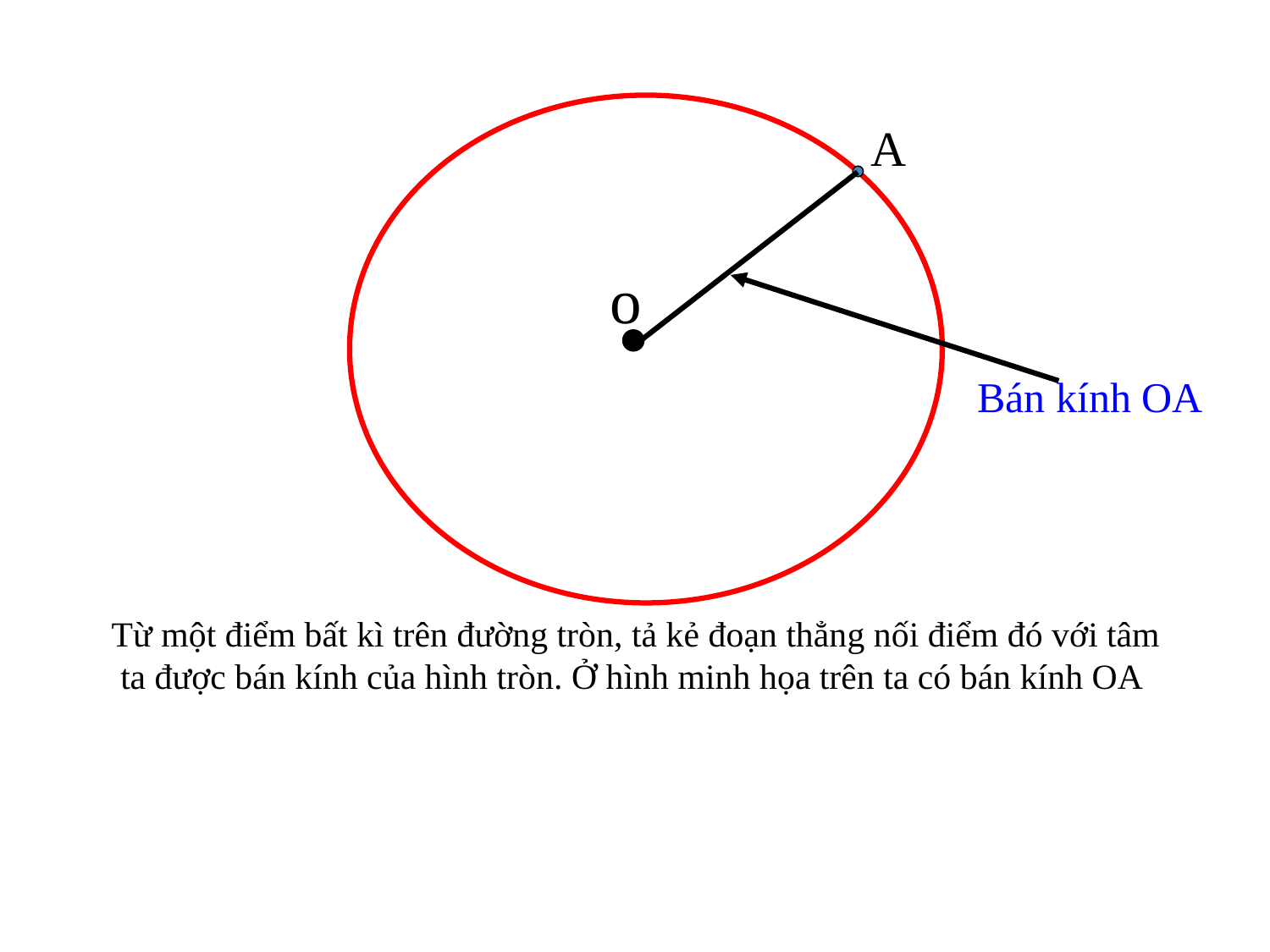

A

o

Bán kính OA
Từ một điểm bất kì trên đường tròn, tả kẻ đoạn thẳng nối điểm đó với tâm
 ta được bán kính của hình tròn. Ở hình minh họa trên ta có bán kính OA